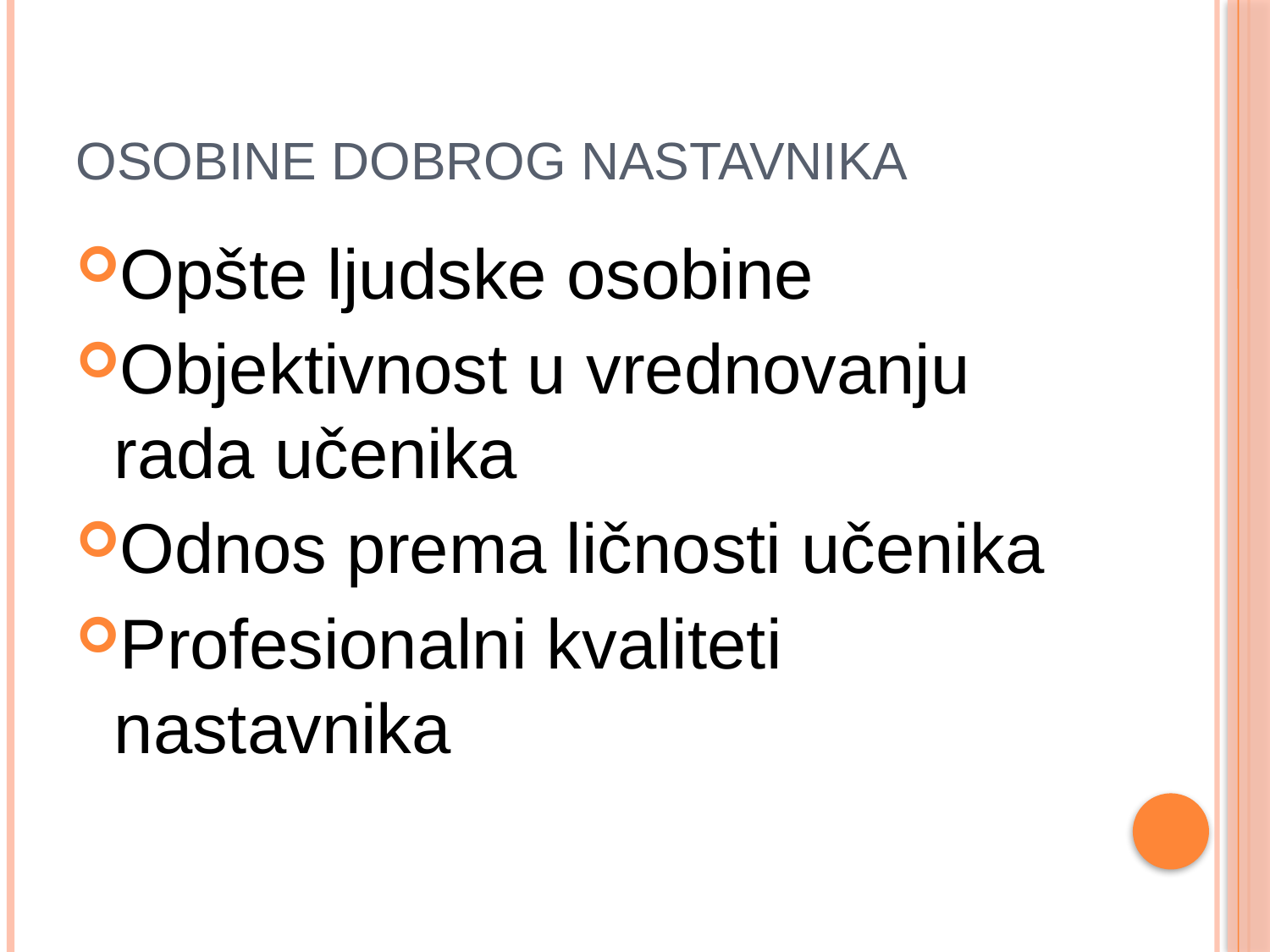

# OSOBINE DOBROG NASTAVNIKA
Opšte ljudske osobine
Objektivnost u vrednovanju rada učenika
Odnos prema ličnosti učenika
Profesionalni kvaliteti nastavnika